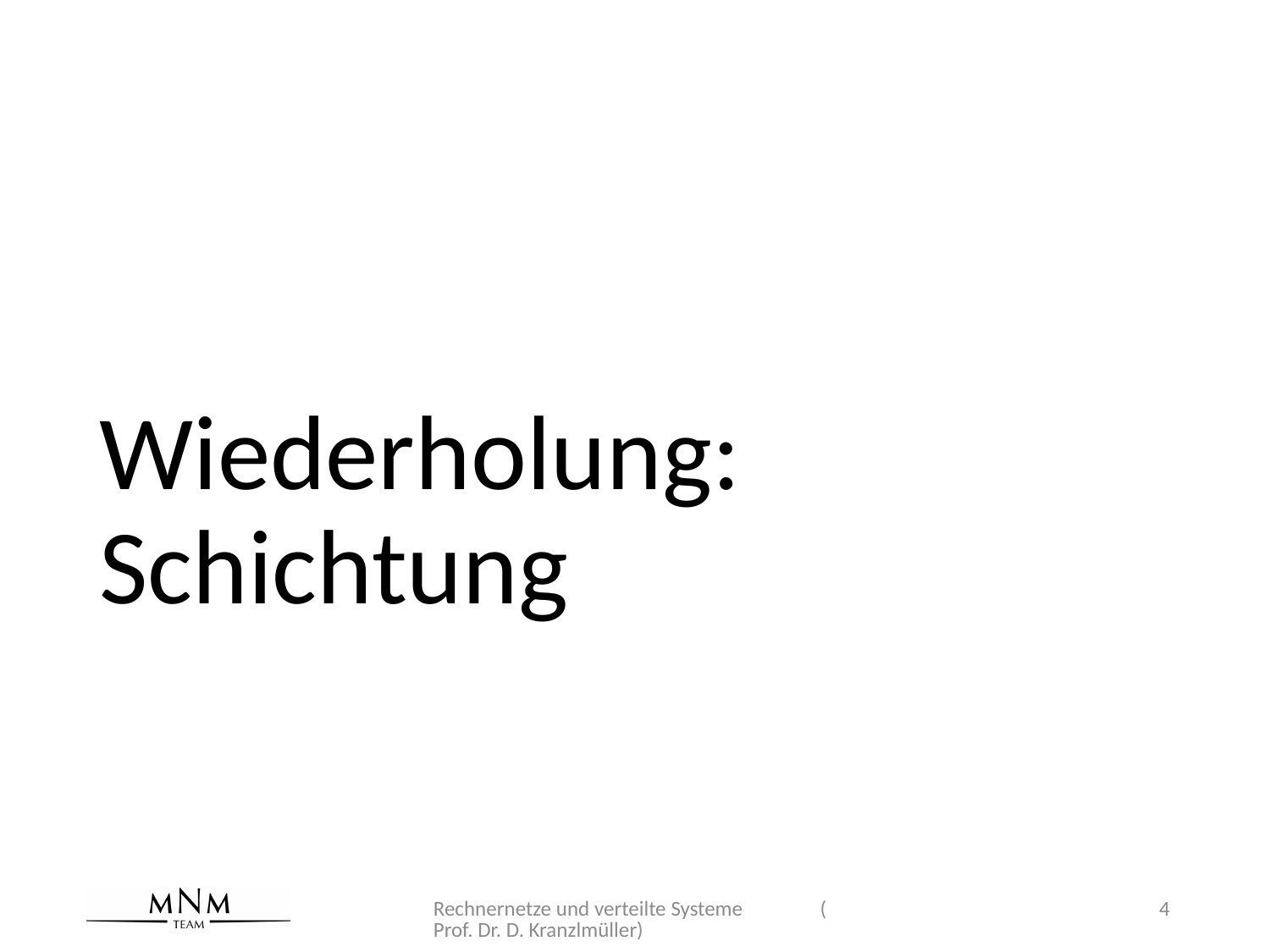

# Wiederholung: Schichtung

Rechnernetze und verteilte Systeme                (Prof. Dr. D. Kranzlmüller)
4